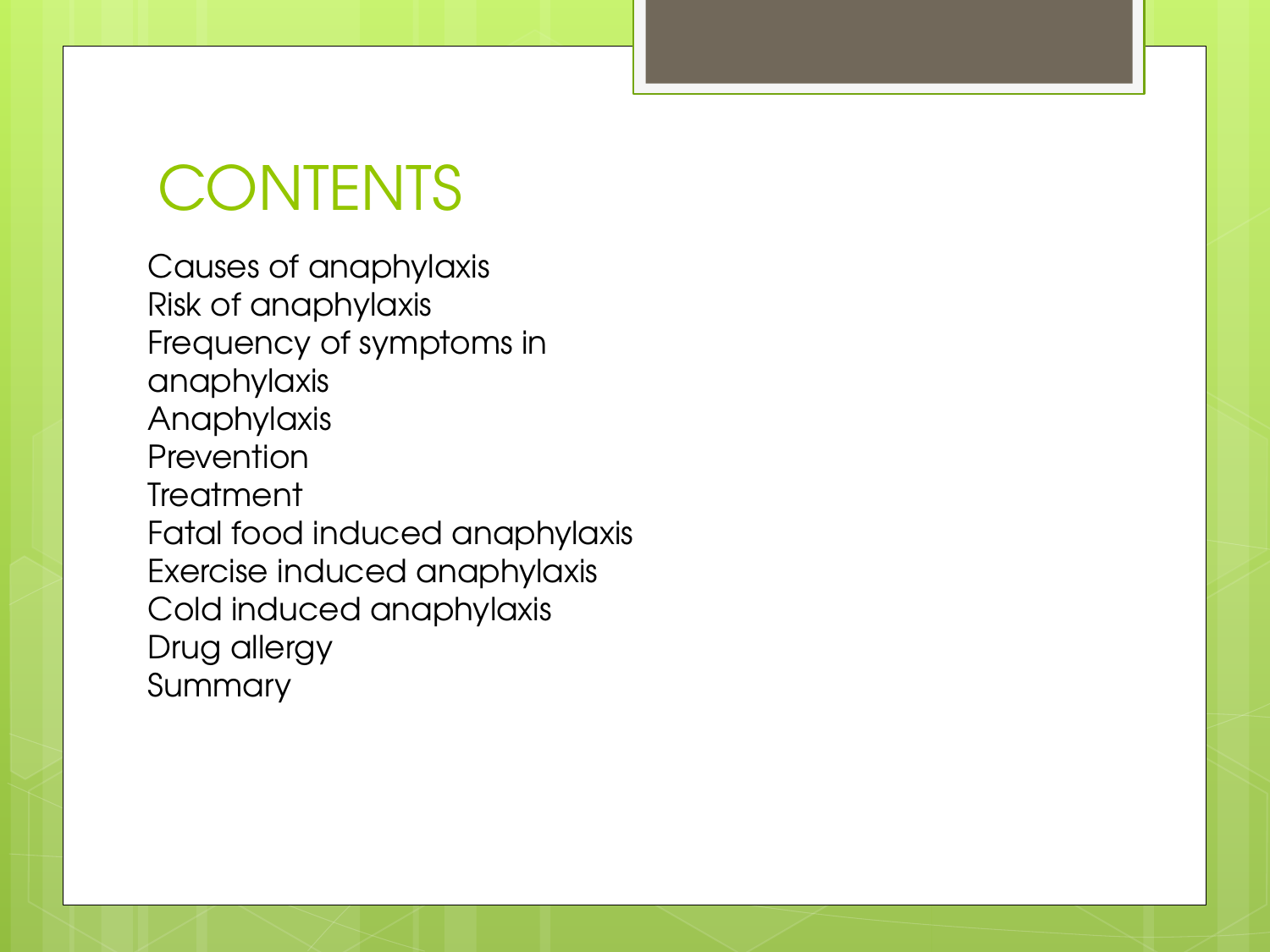

# CONTENTS
Causes of anaphylaxis
Risk of anaphylaxis
Frequency of symptoms in anaphylaxis
Anaphylaxis
Prevention
Treatment
Fatal food induced anaphylaxis
Exercise induced anaphylaxis
Cold induced anaphylaxis
Drug allergy
Summary